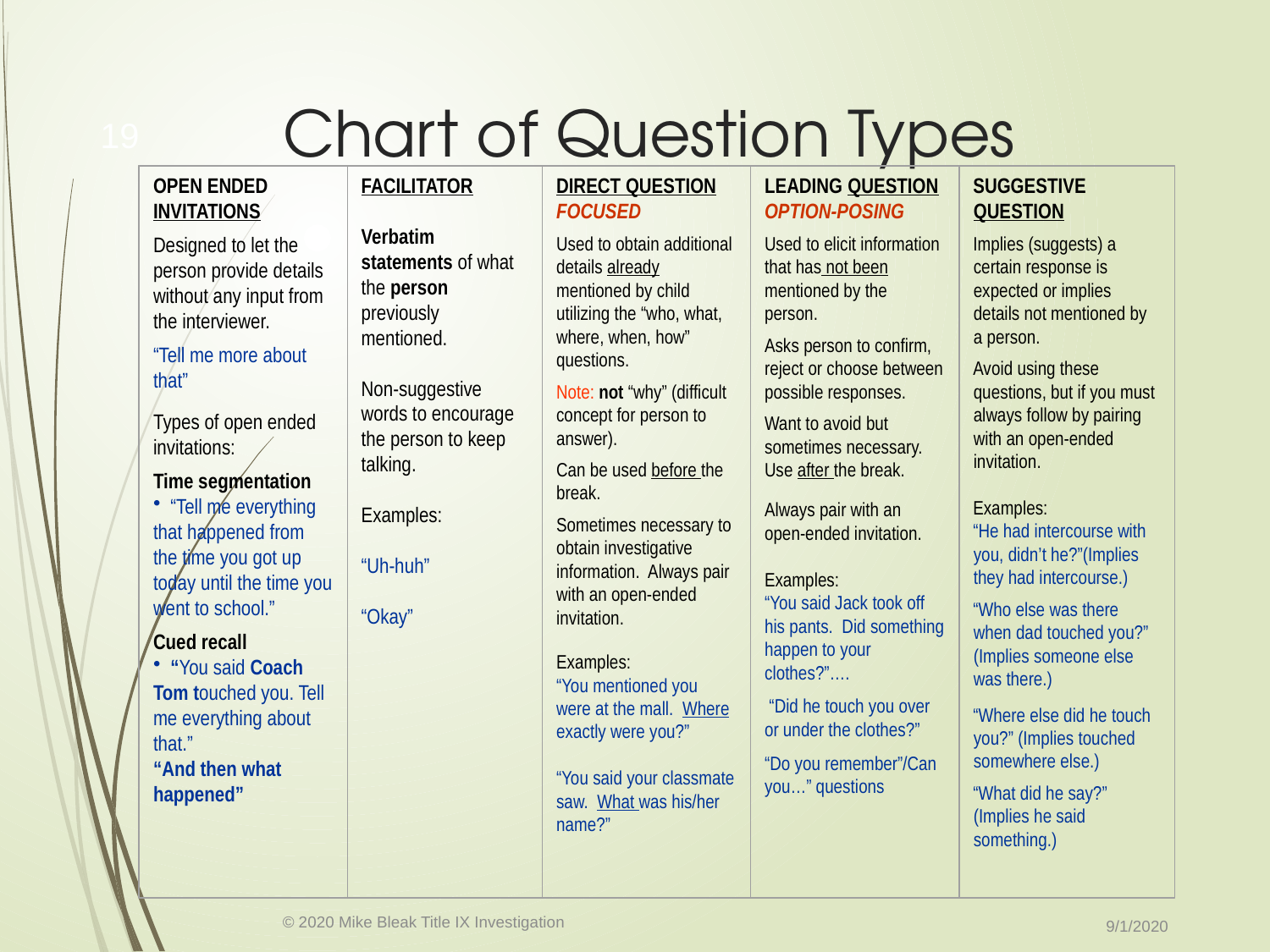

# Chart of Question Types
19

OPEN ENDED INVITATIONS

Designed to let the person provide details without any input from the interviewer.

“Tell me more about that”

Types of open ended invitations:

Time segmentation
  “Tell me everything that happened from the time you got up today until the time you went to school.”

Cued recall
  “You said Coach Tom touched you. Tell me everything about that.”
“And then what happened”

FACILITATOR

Verbatim statements of what the person  previously mentioned.

Non-suggestive words to encourage the person to keep talking.

Examples:

“Uh-huh”

“Okay”

DIRECT QUESTION
FOCUSED

Used to obtain additional details already mentioned by child utilizing the “who, what, where, when, how” questions.

Note: not “why” (difficult concept for person to answer).

Can be used before the break.

Sometimes necessary to obtain investigative information.  Always pair with an open-ended invitation.

Examples:
“You mentioned you were at the mall.  Where exactly were you?”

“You said your classmate saw.  What was his/her name?”

LEADING QUESTION
OPTION-POSING

Used to elicit information that has not been mentioned by the person.

Asks person to confirm, reject or choose between possible responses.

Want to avoid but sometimes necessary. Use after the break.

Always pair with an open-ended invitation.

Examples:
“You said Jack took off his pants.  Did something happen to your clothes?”….

 “Did he touch you over or under the clothes?”

“Do you remember”/Can you…” questions

SUGGESTIVE QUESTION

Implies (suggests) a certain response is expected or implies details not mentioned by a person.

Avoid using these questions, but if you must always follow by pairing with an open-ended invitation.

Examples:
“He had intercourse with you, didn’t he?”(Implies they had intercourse.)

“Who else was there when dad touched you?” (Implies someone else was there.)

“Where else did he touch you?” (Implies touched somewhere else.)

“What did he say?” (Implies he said something.)
9/1/2020
© 2020 Mike Bleak Title IX Investigation